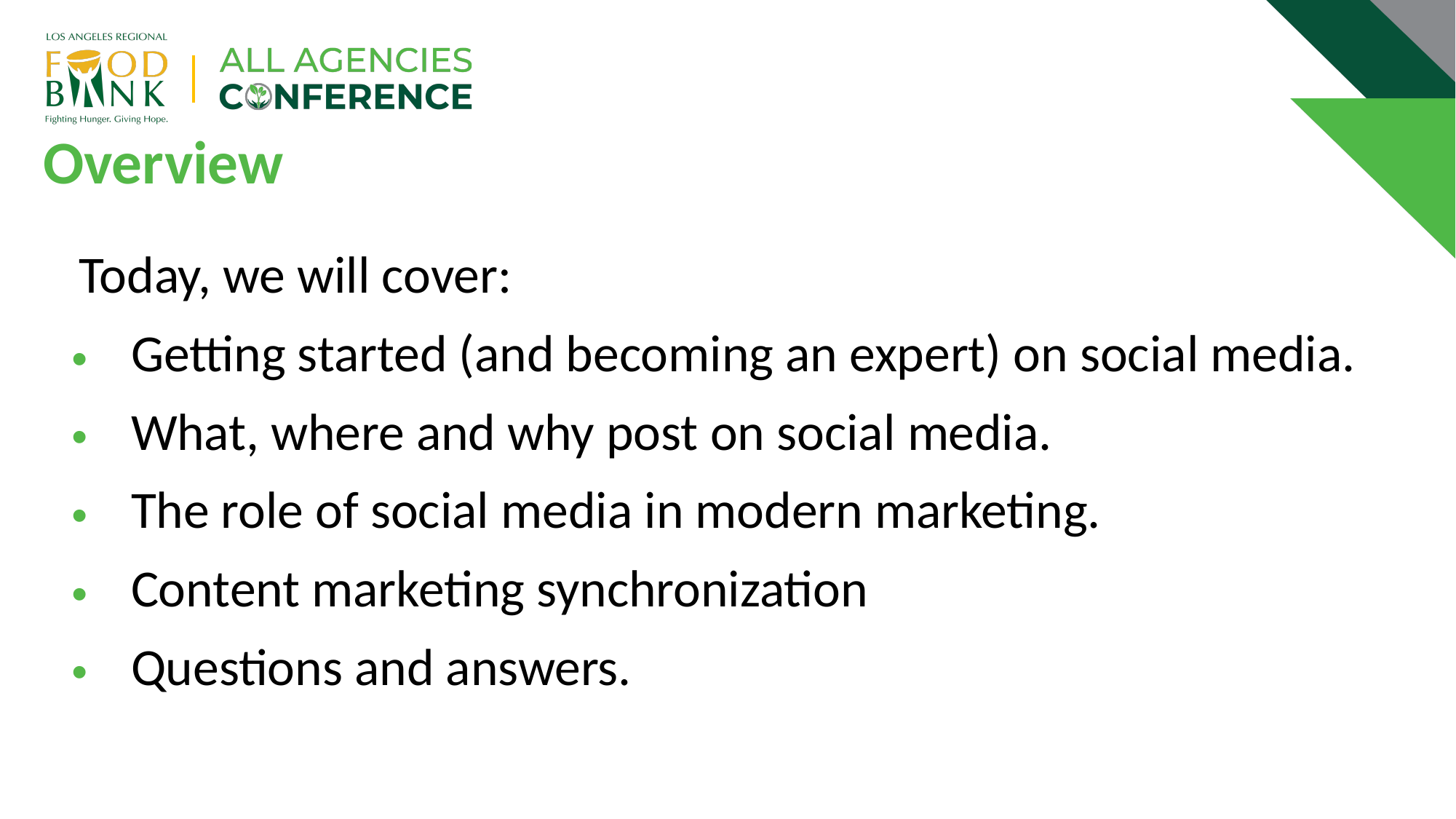

Overview
Today, we will cover:
Getting started (and becoming an expert) on social media.
What, where and why post on social media.
The role of social media in modern marketing.
Content marketing synchronization
Questions and answers.